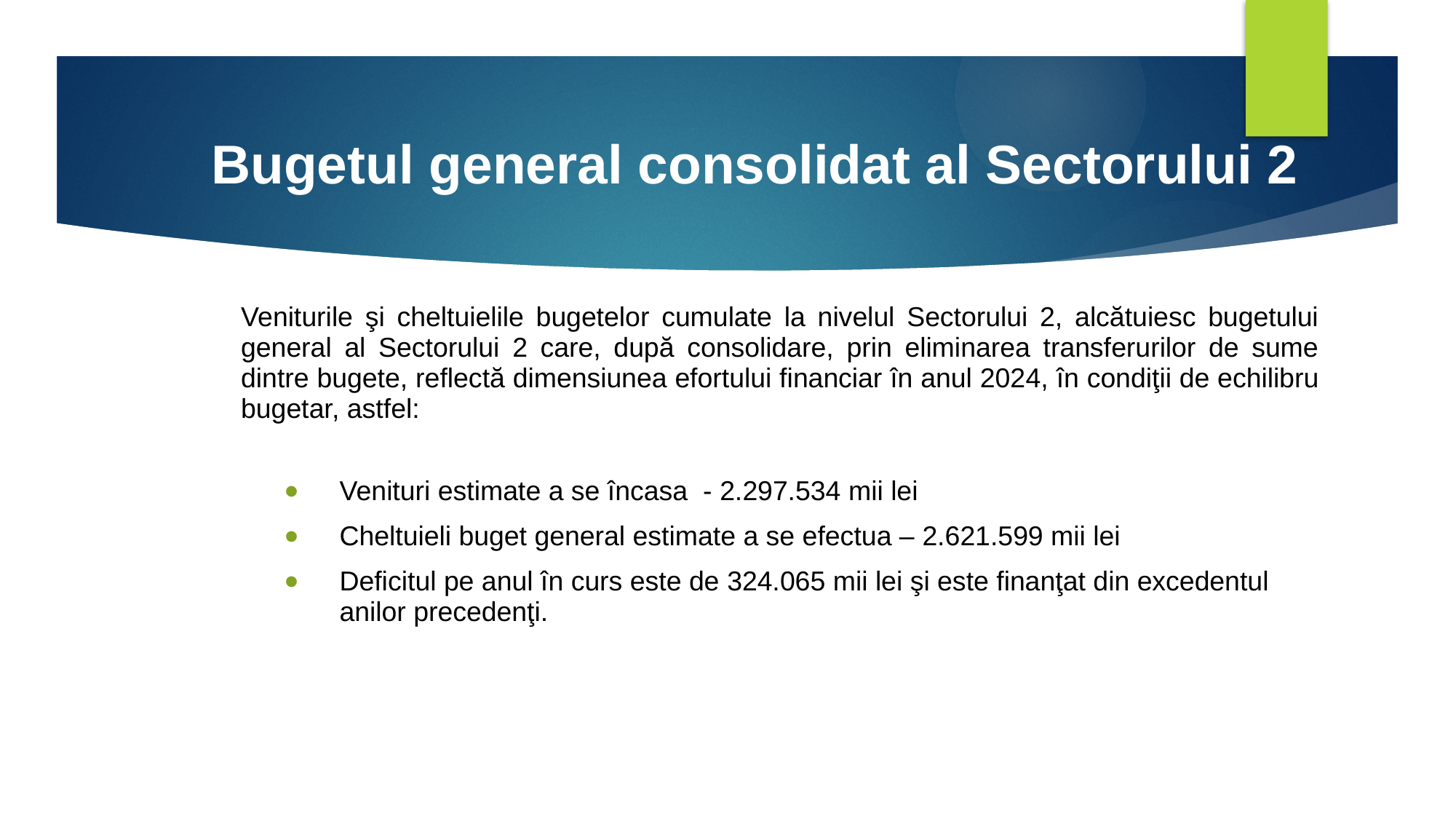

# Bugetul general consolidat al Sectorului 2
Veniturile şi cheltuielile bugetelor cumulate la nivelul Sectorului 2, alcătuiesc bugetului general al Sectorului 2 care, după consolidare, prin eliminarea transferurilor de sume dintre bugete, reflectă dimensiunea efortului financiar în anul 2024, în condiţii de echilibru bugetar, astfel:

Venituri estimate a se încasa  - 2.297.534 mii lei
Cheltuieli buget general estimate a se efectua – 2.621.599 mii lei
Deficitul pe anul în curs este de 324.065 mii lei şi este finanţat din excedentul anilor precedenţi.